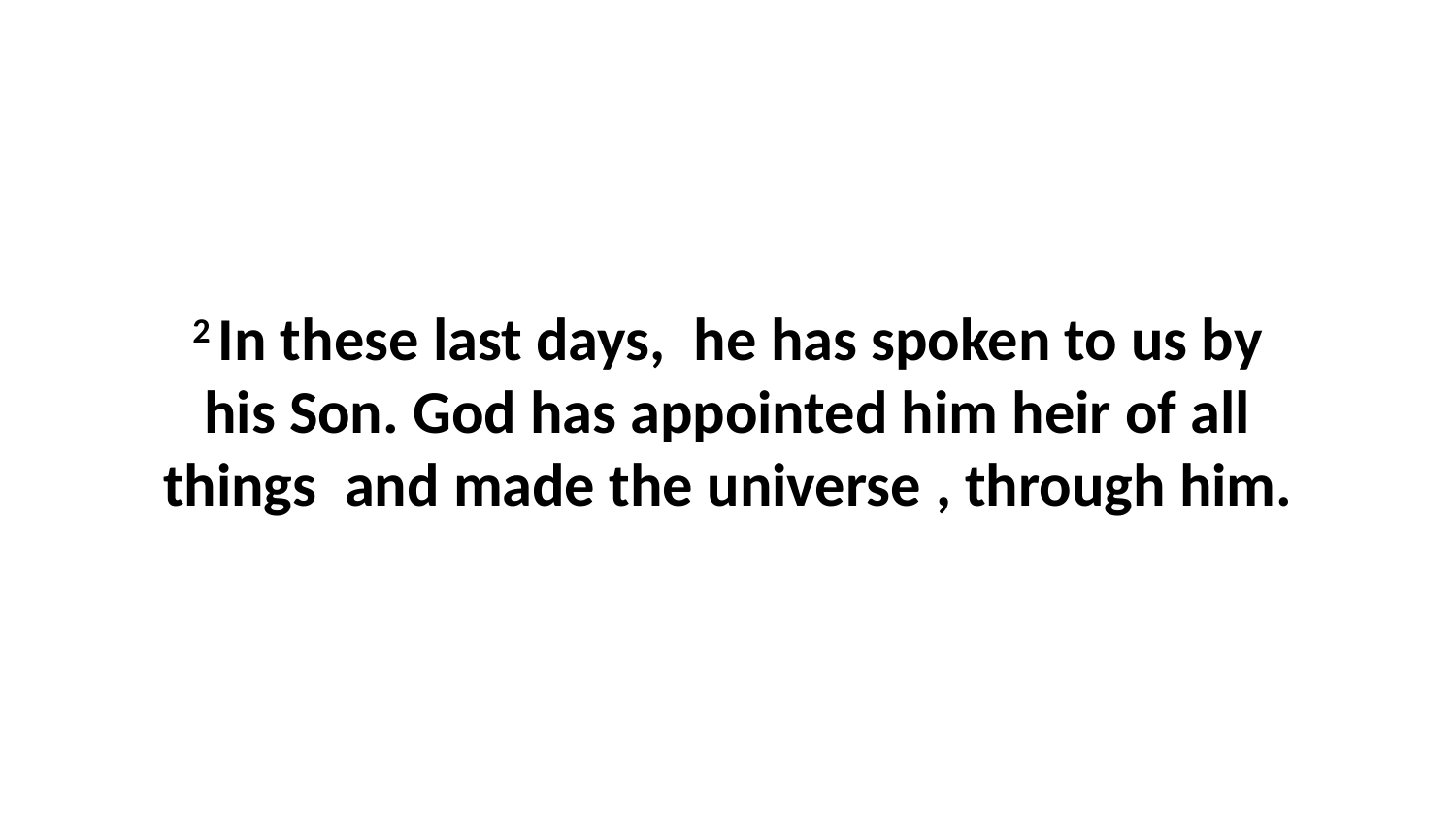

2 In these last days,  he has spoken to us by his Son. God has appointed him heir of all things  and made the universe , through him.